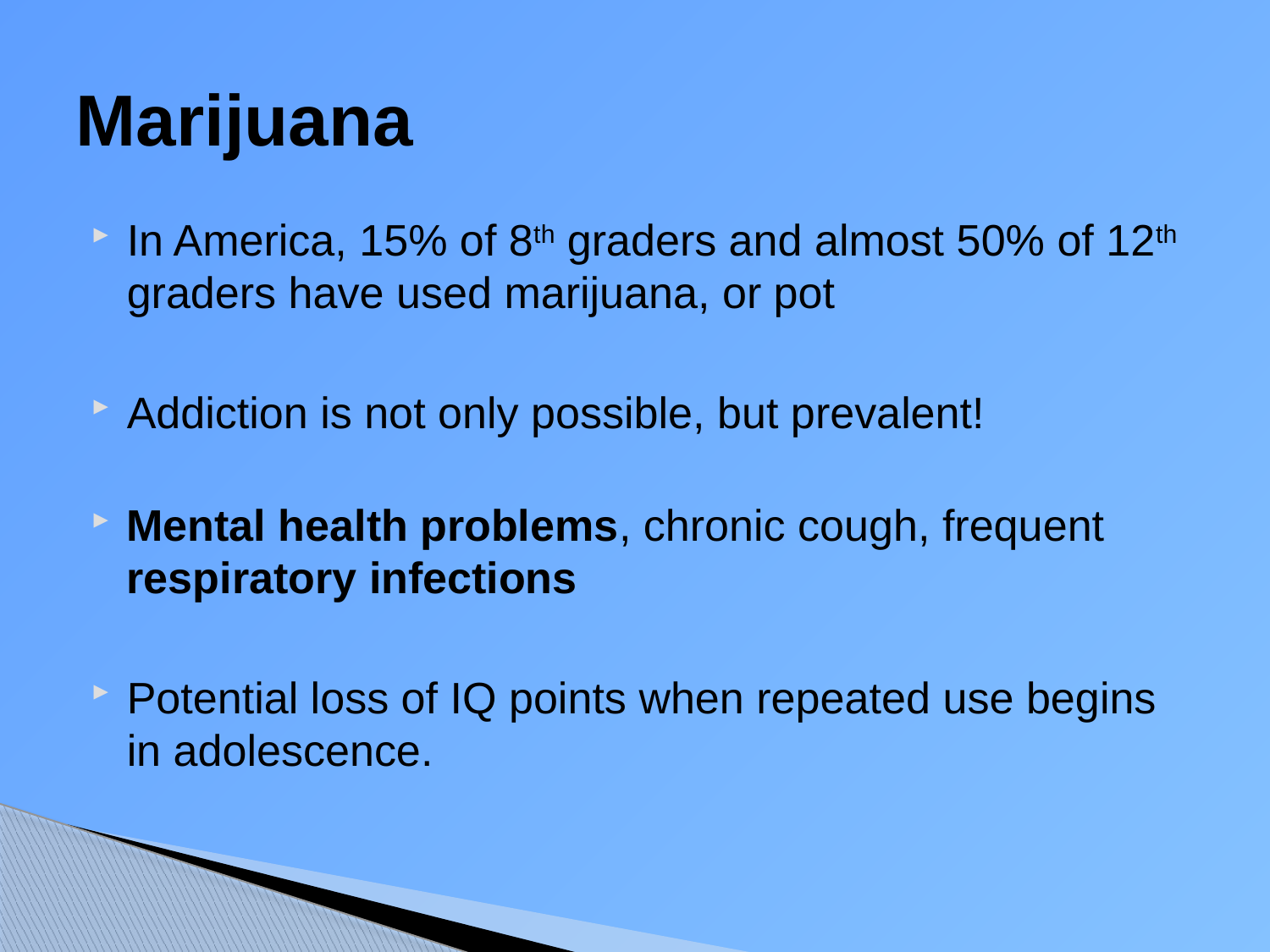

# Marijuana
In America, 15% of 8th graders and almost 50% of 12th graders have used marijuana, or pot

Addiction is not only possible, but prevalent!
Mental health problems, chronic cough, frequent respiratory infections

Potential loss of IQ points when repeated use begins in adolescence.